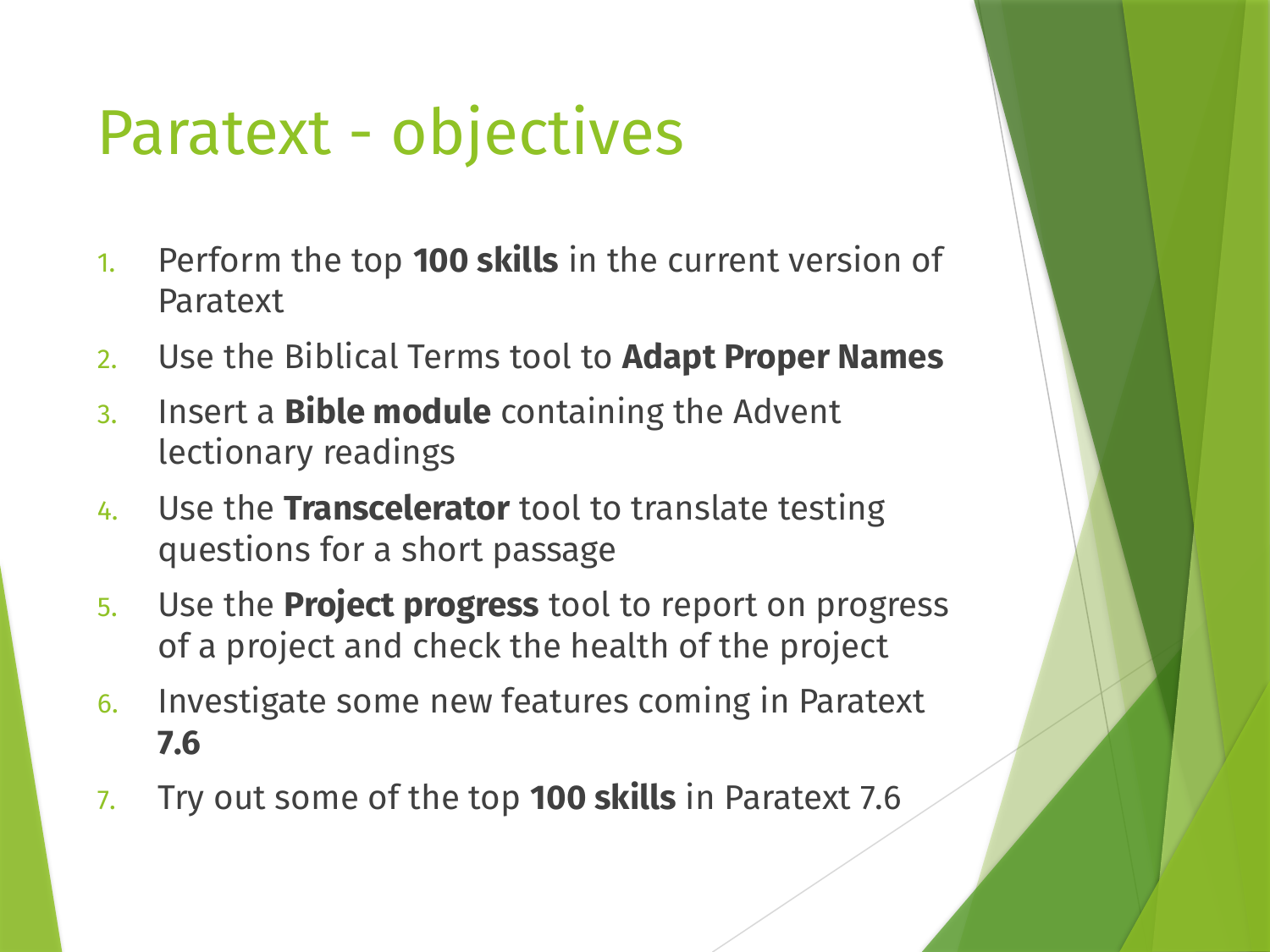

# Paratext - objectives
Perform the top 100 skills in the current version of Paratext
Use the Biblical Terms tool to Adapt Proper Names
Insert a Bible module containing the Advent lectionary readings
Use the Transcelerator tool to translate testing questions for a short passage
Use the Project progress tool to report on progress of a project and check the health of the project
Investigate some new features coming in Paratext 7.6
Try out some of the top 100 skills in Paratext 7.6